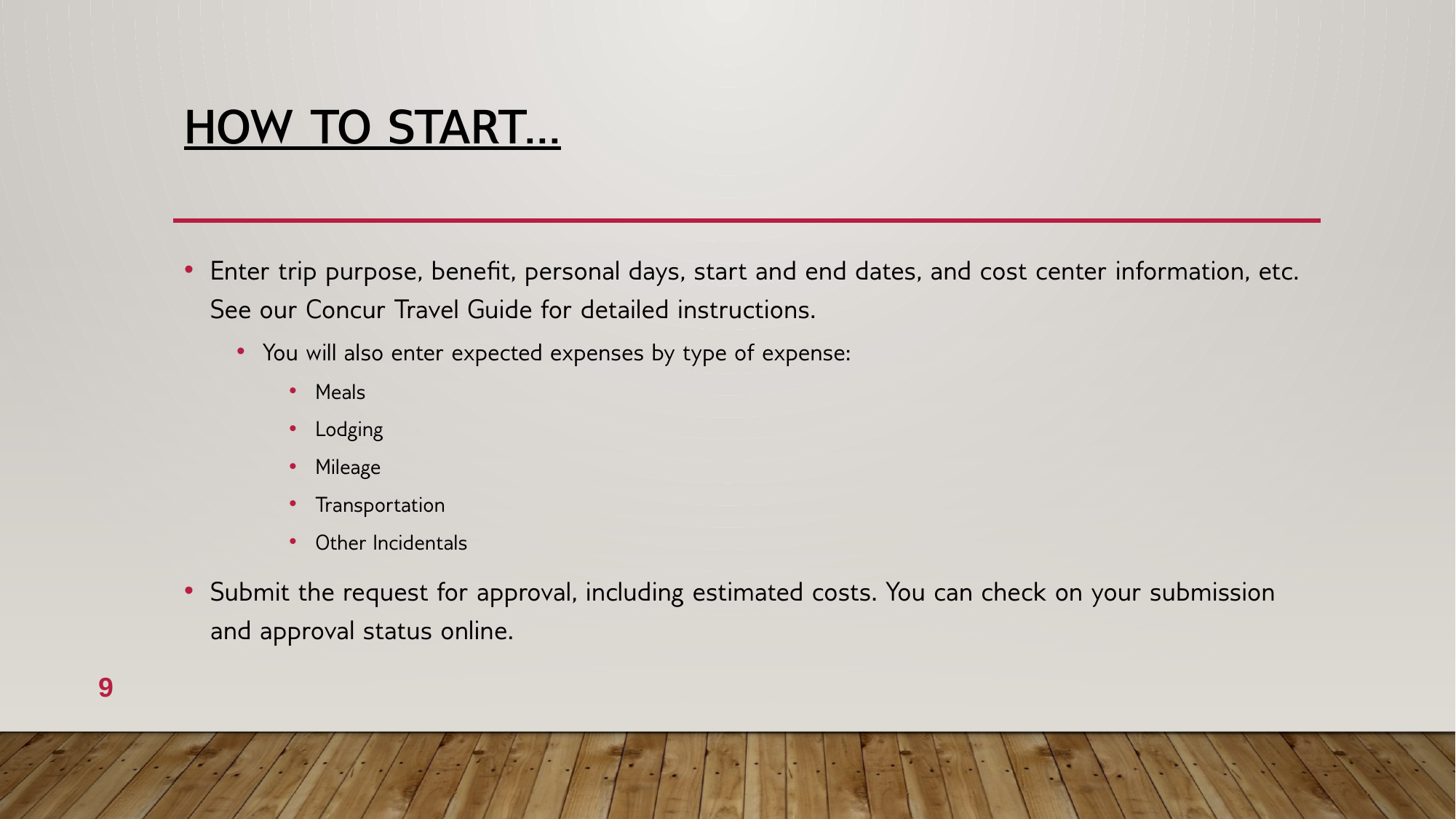

# HOW TO START...
Enter trip purpose, benefit, personal days, start and end dates, and cost center information, etc. See our Concur Travel Guide for detailed instructions.
You will also enter expected expenses by type of expense:
Meals
Lodging
Mileage
Transportation
Other Incidentals
Submit the request for approval, including estimated costs. You can check on your submission and approval status online.
9